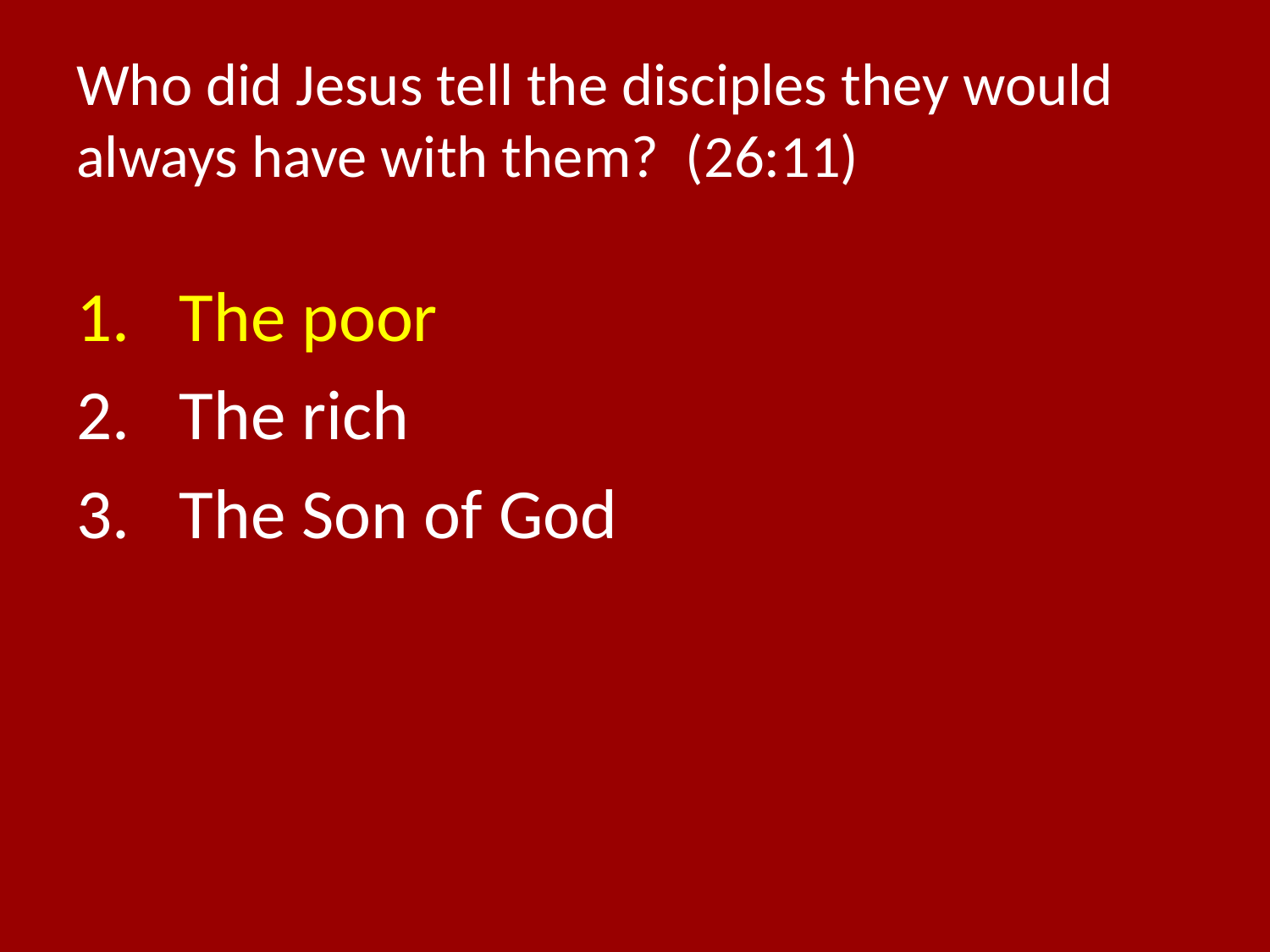

# Who did Jesus tell the disciples they would always have with them?  (26:11)
The poor
The rich
The Son of God